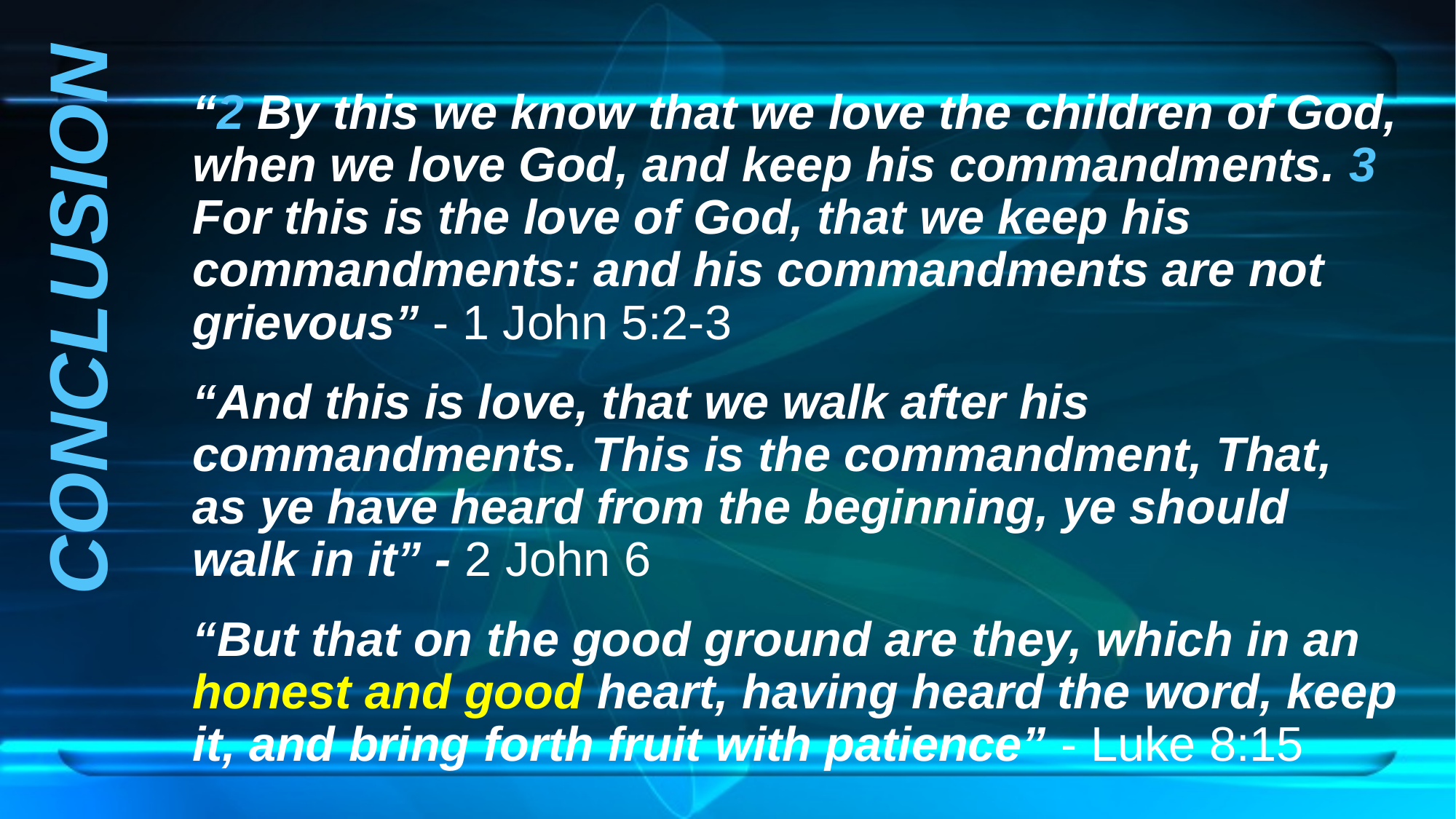

“2 By this we know that we love the children of God, when we love God, and keep his commandments. 3 For this is the love of God, that we keep his commandments: and his commandments are not grievous” - 1 John 5:2-3
“And this is love, that we walk after his commandments. This is the commandment, That, as ye have heard from the beginning, ye should walk in it” - 2 John 6
“But that on the good ground are they, which in an honest and good heart, having heard the word, keep it, and bring forth fruit with patience” - Luke 8:15
CONCLUSION